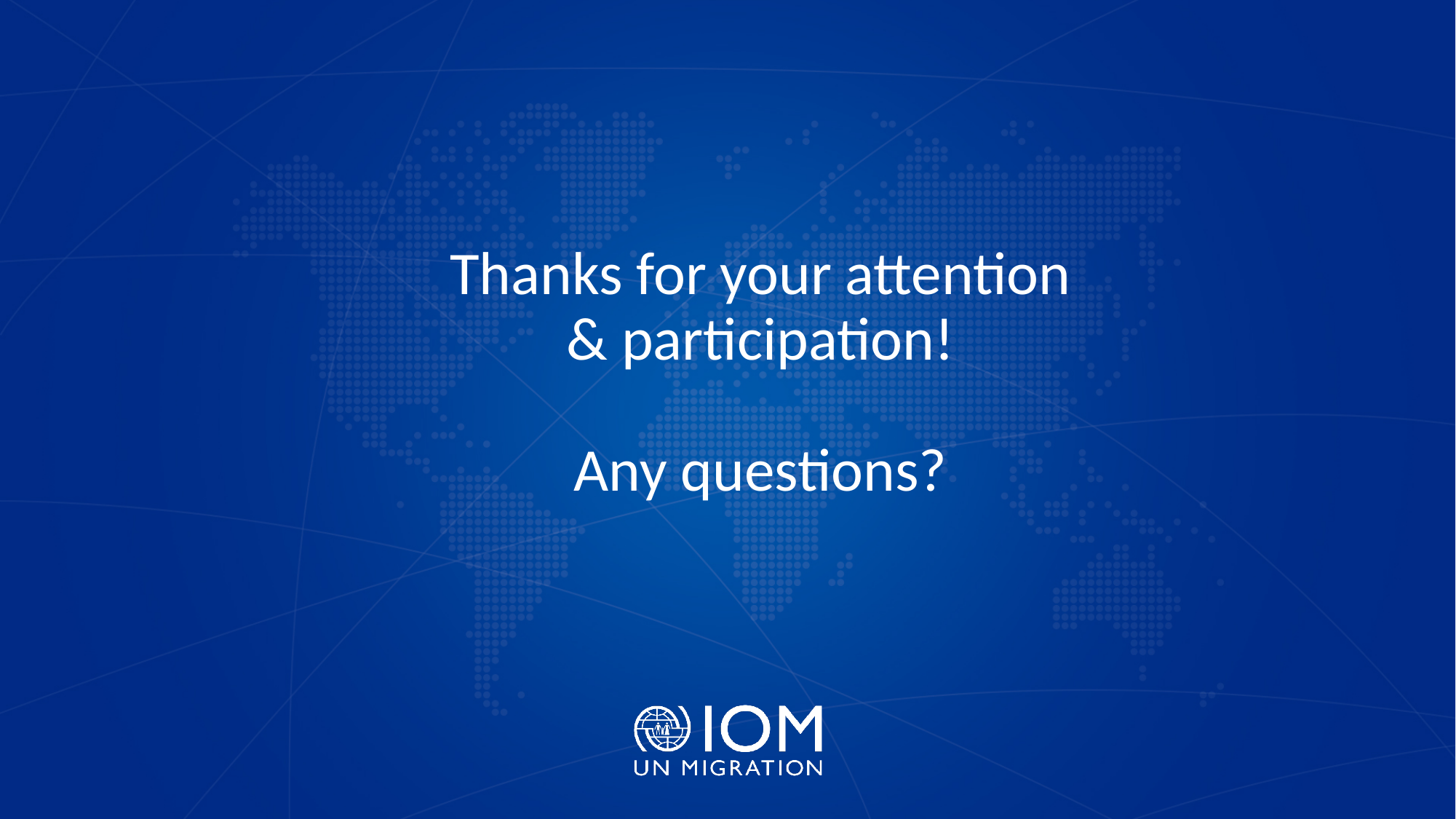

# Thanks for your attention & participation! Any questions?